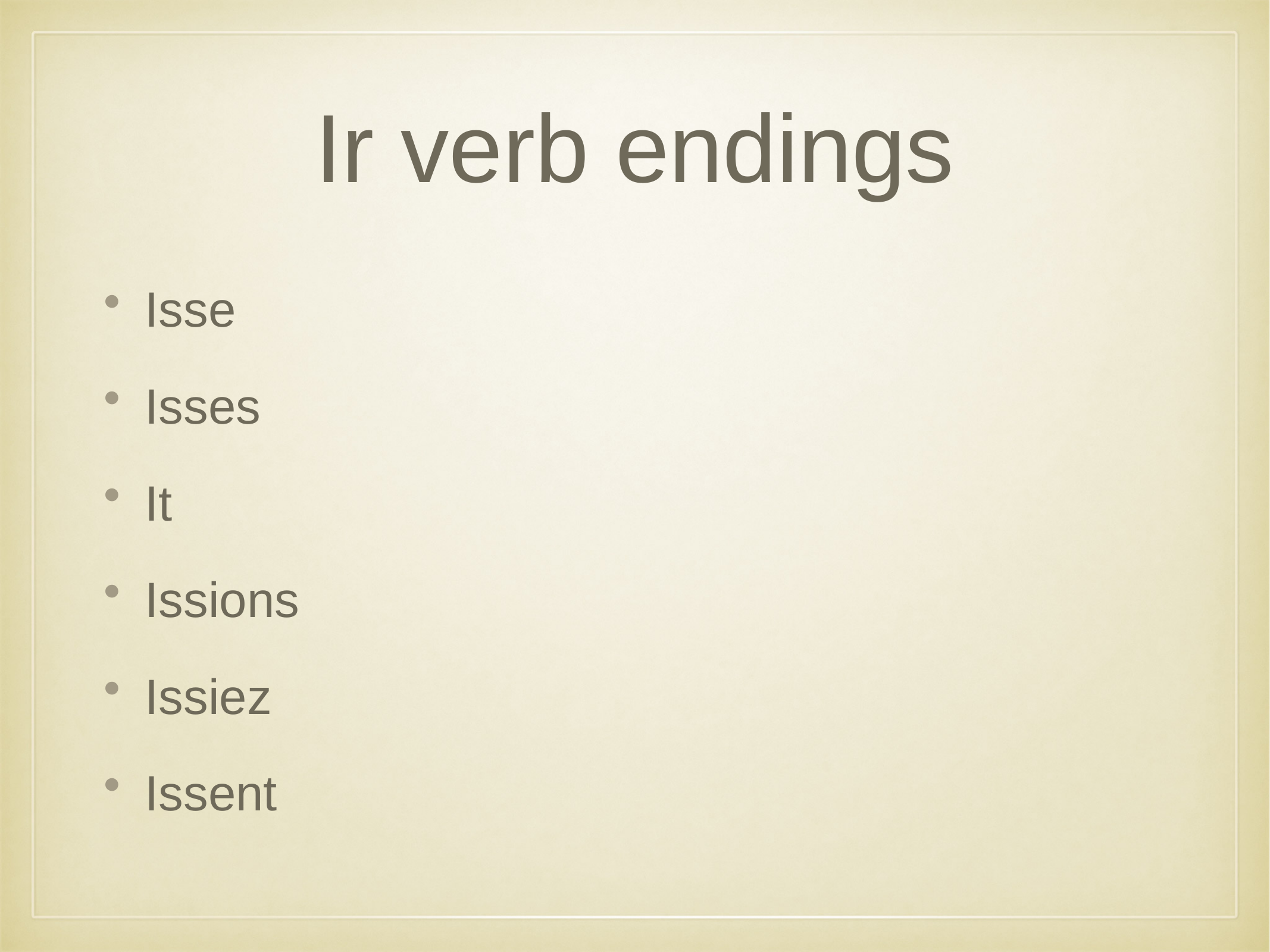

# Ir verb endings
Isse
Isses
It
Issions
Issiez
Issent